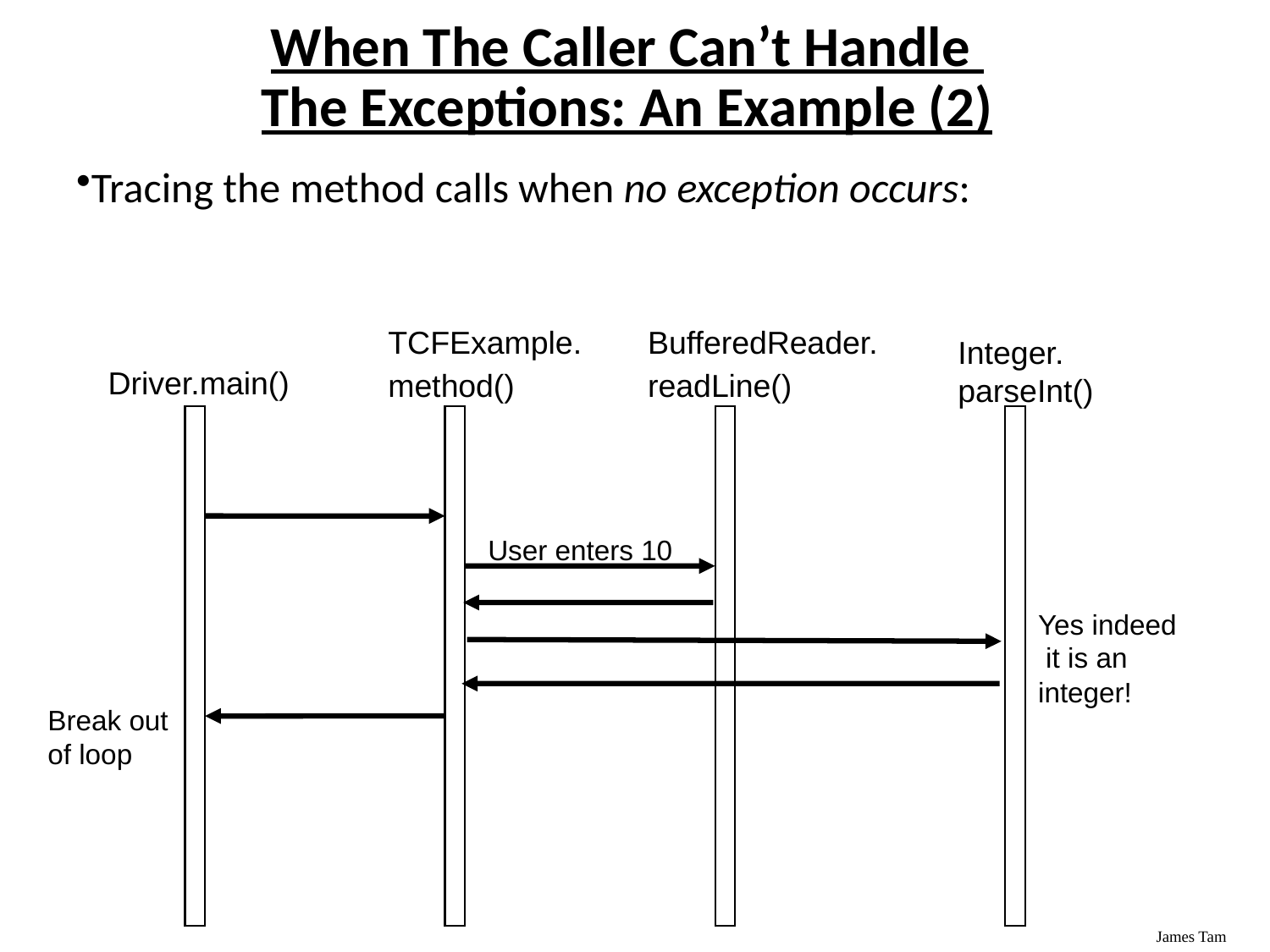

When The Caller Can’t Handle
The Exceptions: An Example (2)
Tracing the method calls when no exception occurs:
TCFExample.
method()

BufferedReader.
readLine()

User enters 10

Integer. parseInt()

Driver.main()

Yes indeed  it is an integer!

Break out of loop